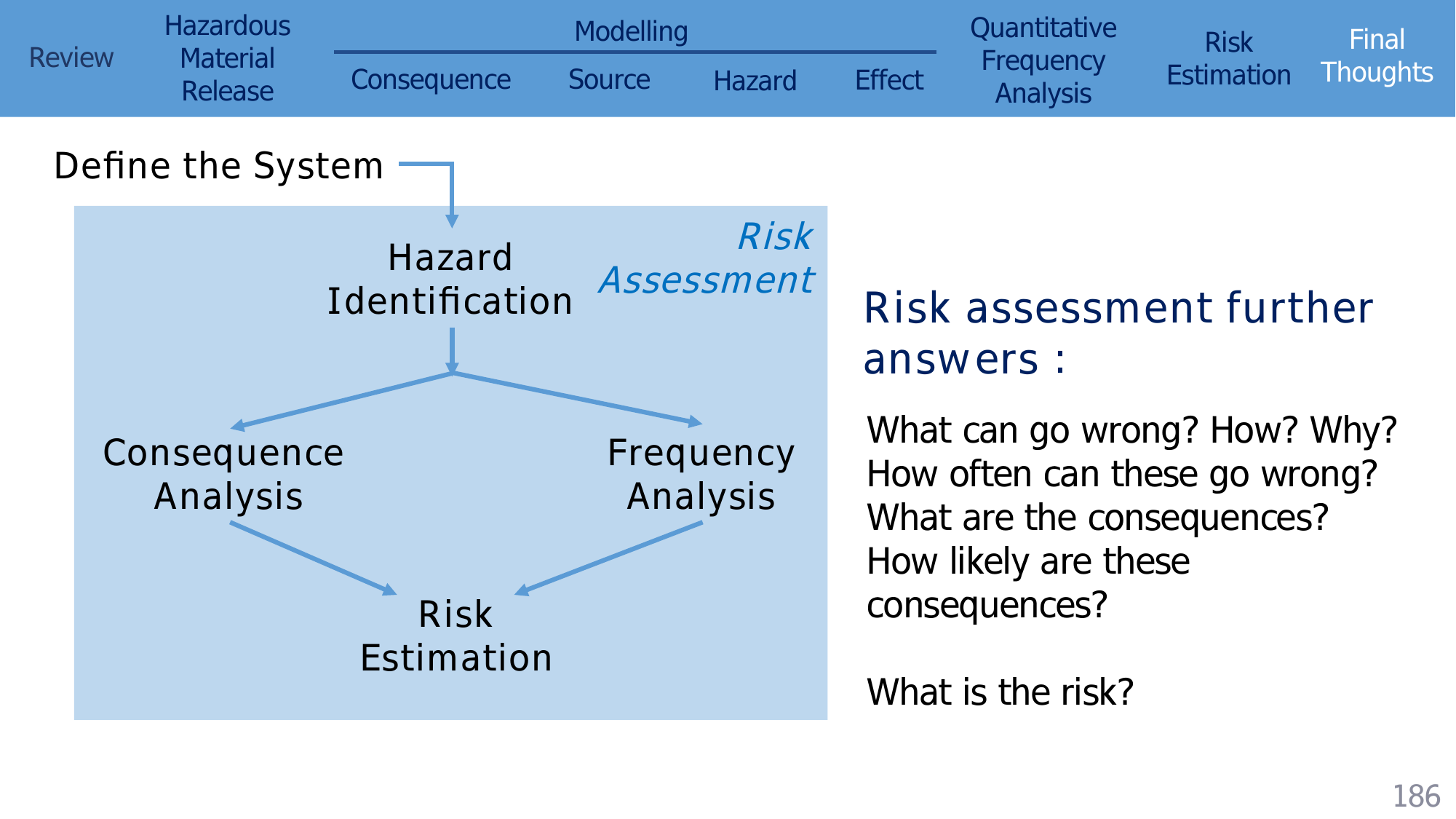

Define the System

Risk
Assessment
Hazard Identification
Risk assessment further answers :

What can go wrong? How? Why?
How often can these go wrong?
What are the consequences?
How likely are these consequences?

What is the risk?
Frequency
Analysis
Consequence
Analysis
Risk Estimation
186